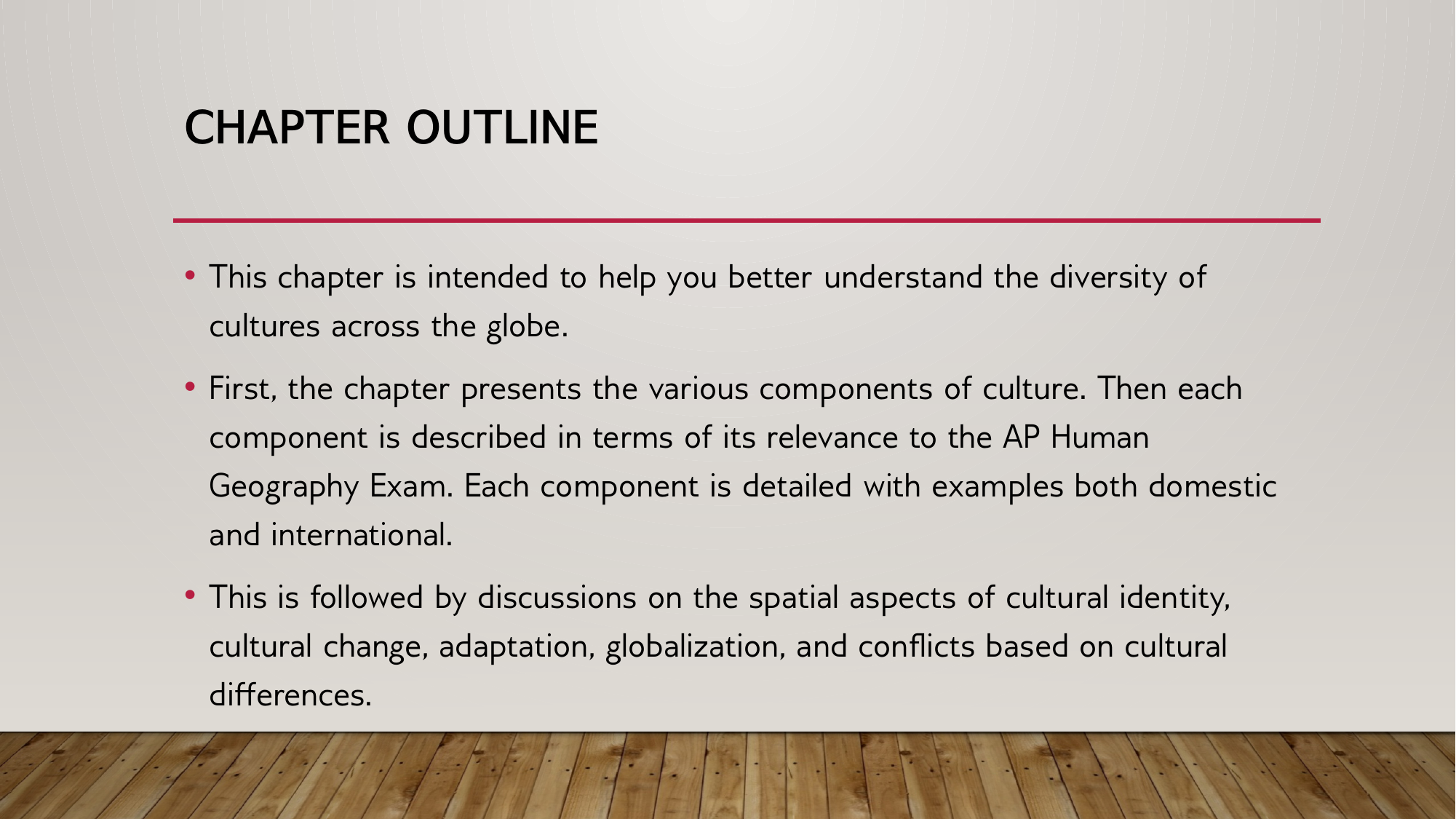

# CHAPTER OUTLINE
This chapter is intended to help you better understand the diversity of cultures across the globe.
First, the chapter presents the various components of culture. Then each component is described in terms of its relevance to the AP Human Geography Exam. Each component is detailed with examples both domestic and international.
This is followed by discussions on the spatial aspects of cultural identity, cultural change, adaptation, globalization, and conflicts based on cultural differences.